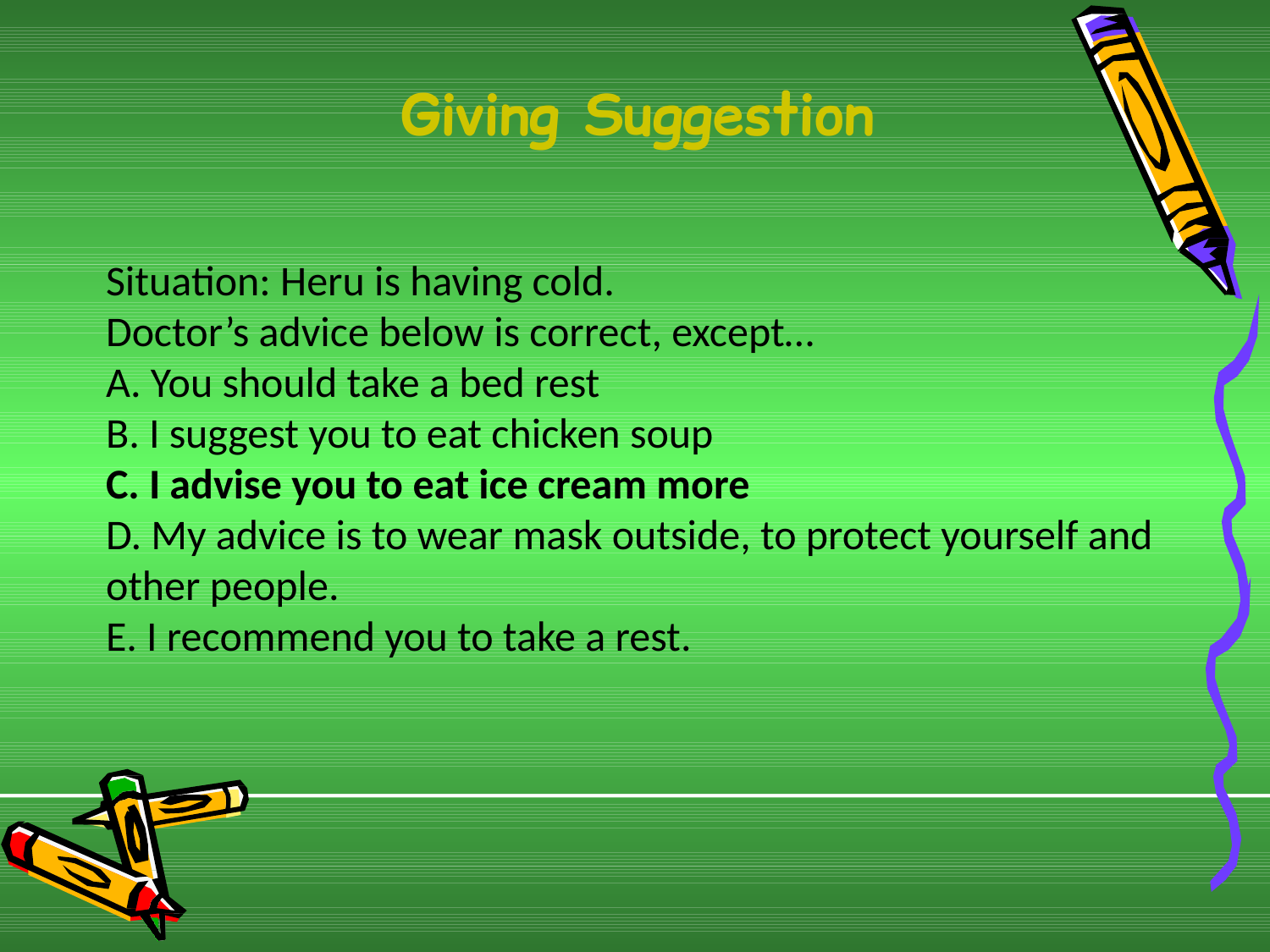

# Giving Suggestion

Situation: Heru is having cold.
Doctor’s advice below is correct, except…
A. You should take a bed rest
B. I suggest you to eat chicken soup
C. I advise you to eat ice cream more
D. My advice is to wear mask outside, to protect yourself and other people.
E. I recommend you to take a rest.